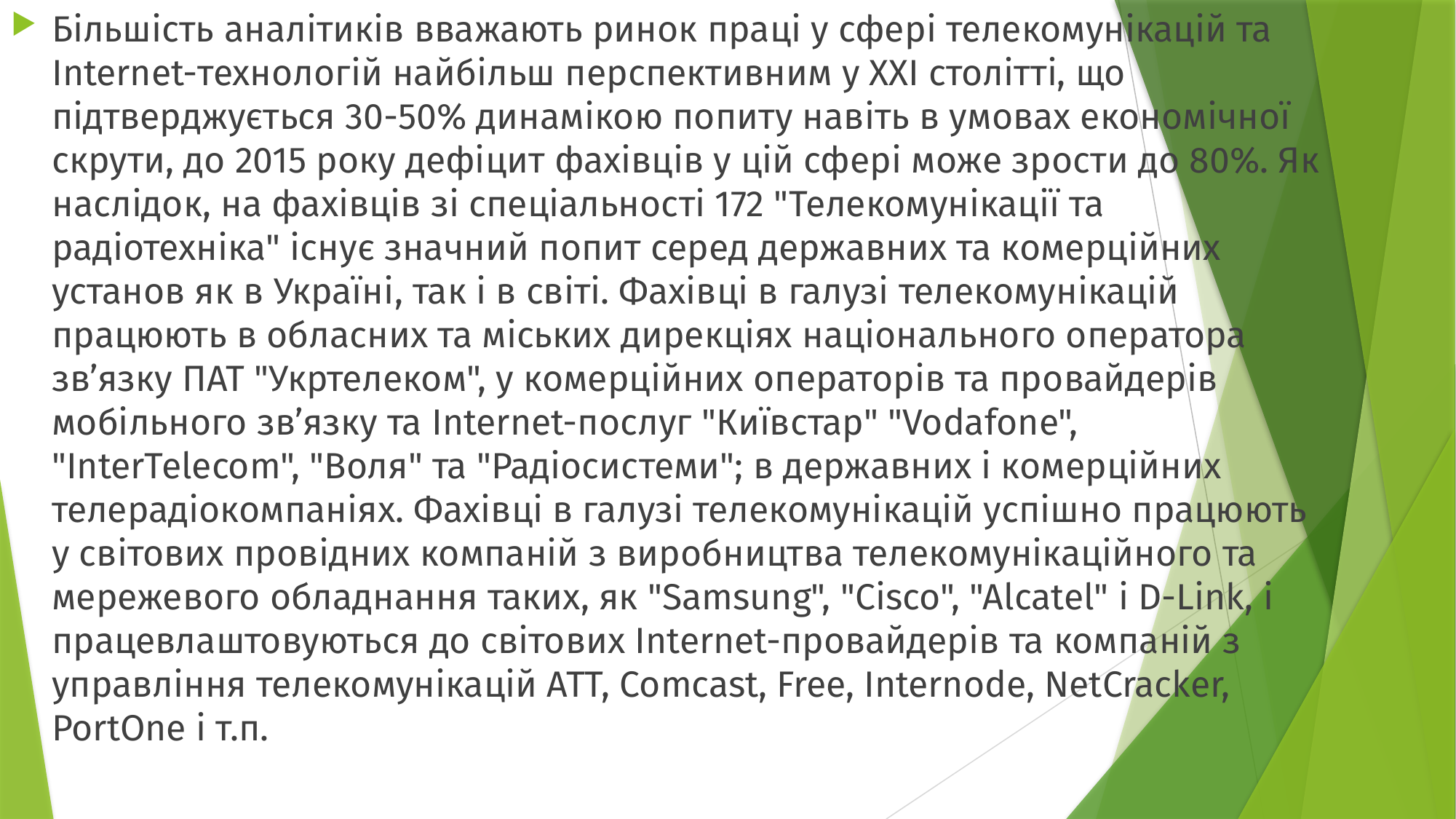

Більшість аналітиків вважають ринок праці у сфері телекомунікацій та Internet-технологій найбільш перспективним у ХХІ столітті, що підтверджується 30-50% динамікою попиту навіть в умовах економічної скрути, до 2015 року дефіцит фахівців у цій сфері може зрости до 80%. Як наслідок, на фахівців зі спеціальності 172 "Телекомунікації та радіотехніка" існує значний попит серед державних та комерційних установ як в Україні, так і в світі. Фахівці в галузі телекомунікацій працюють в обласних та міських дирекціях національного оператора зв’язку ПАТ "Укртелеком", у комерційних операторів та провайдерів мобільного зв’язку та Internet-послуг "Київстар" "Vodafone", "InterTelecom", "Воля" та "Радіосистеми"; в державних і комерційних телерадіокомпаніях. Фахівці в галузі телекомунікацій успішно працюють у світових провідних компаній з виробництва телекомунікаційного та мережевого обладнання таких, як "Samsung", "Cisco", "Alcatel" і D-Link, і працевлаштовуються до світових Internet-провайдерів та компаній з управління телекомунікацій ATT, Comcast, Free, Internode, NetCracker, PortOne і т.п.